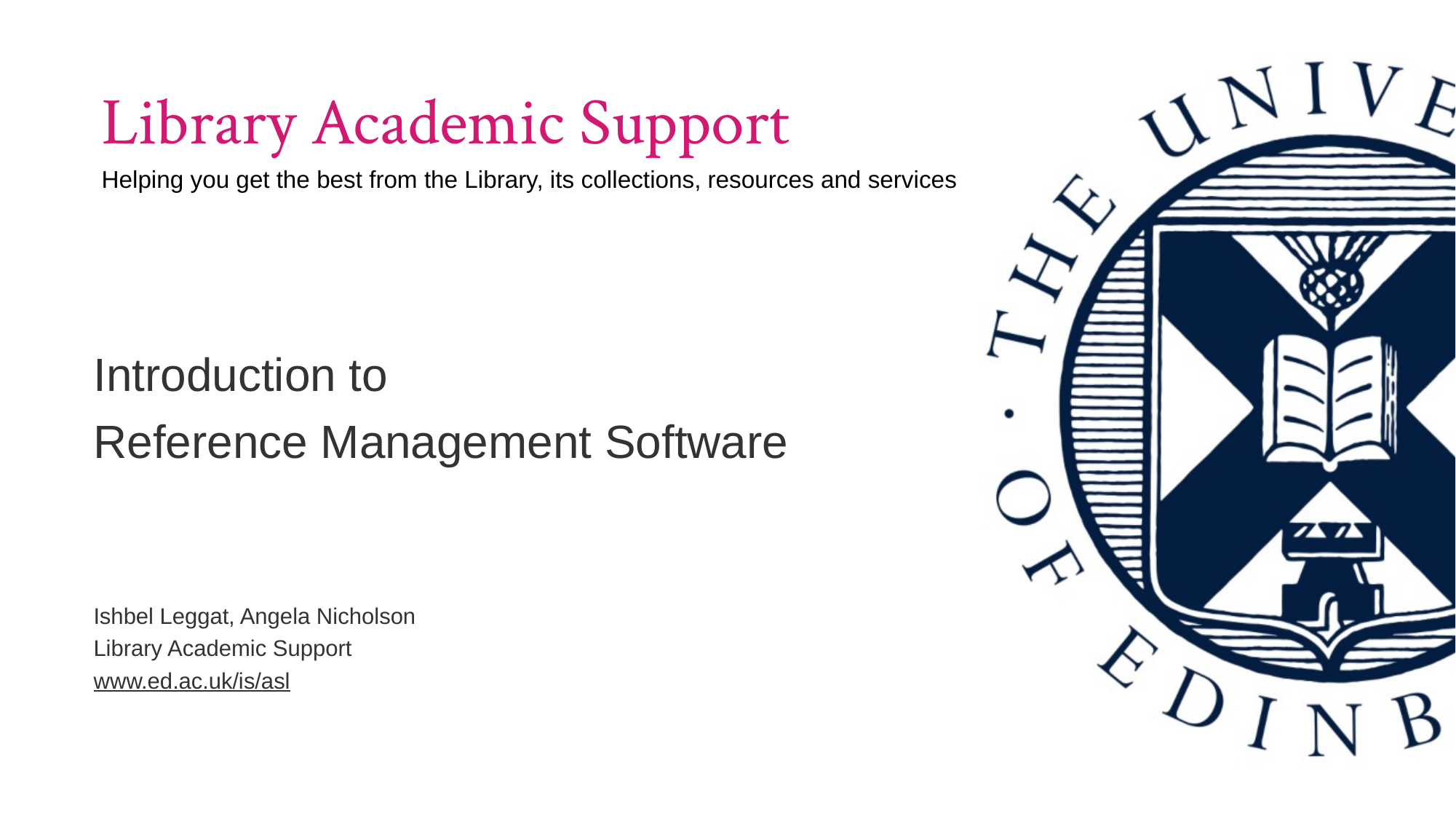

Library Academic Support
Helping you get the best from the Library, its collections, resources and services

Introduction to
Reference Management Software

Ishbel Leggat, Angela Nicholson
Library Academic Support
www.ed.ac.uk/is/asl